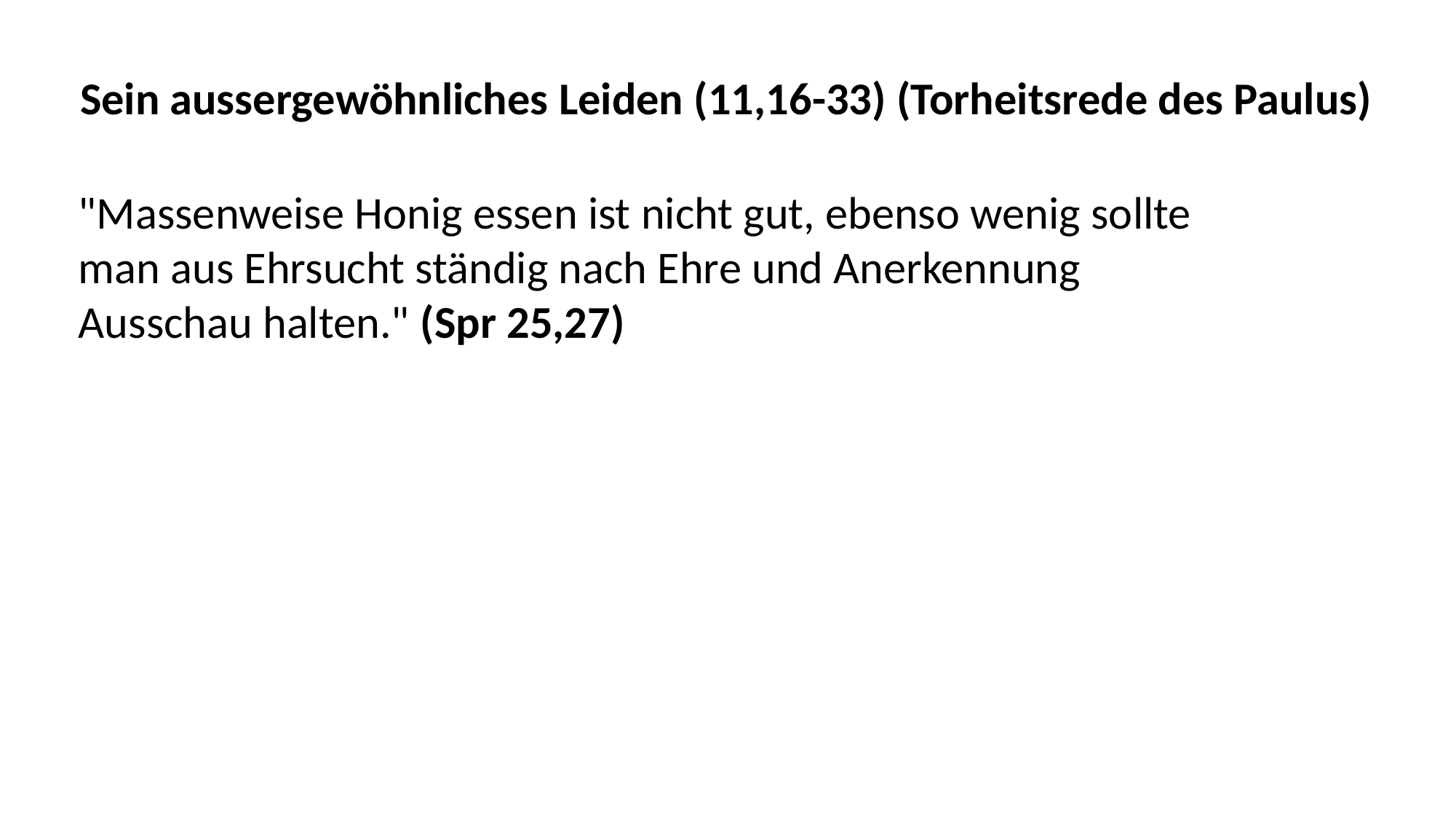

Sein aussergewöhnliches Leiden (11,16-33) (Torheitsrede des Paulus)
"Massenweise Honig essen ist nicht gut, ebenso wenig sollte
man aus Ehrsucht ständig nach Ehre und Anerkennung
Ausschau halten." (Spr 25,27)